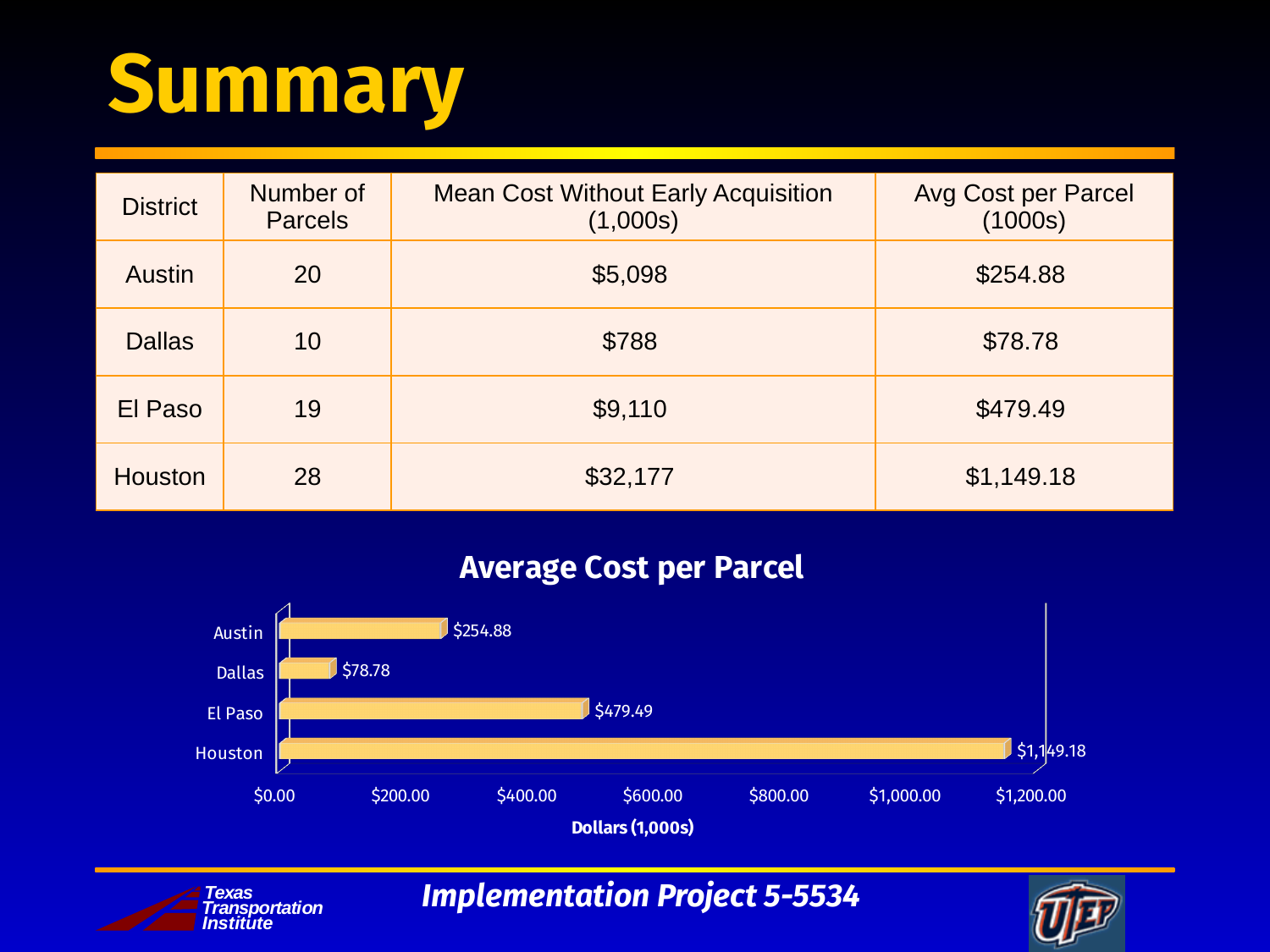

# Summary
| District | Number of Parcels | Mean Cost Without Early Acquisition (1,000s) | Avg Cost per Parcel (1000s) |
| --- | --- | --- | --- |
| Austin | 20 | $5,098 | $254.88 |
| Dallas | 10 | $788 | $78.78 |
| El Paso | 19 | $9,110 | $479.49 |
| Houston | 28 | $32,177 | $1,149.18 |

[unsupported chart]